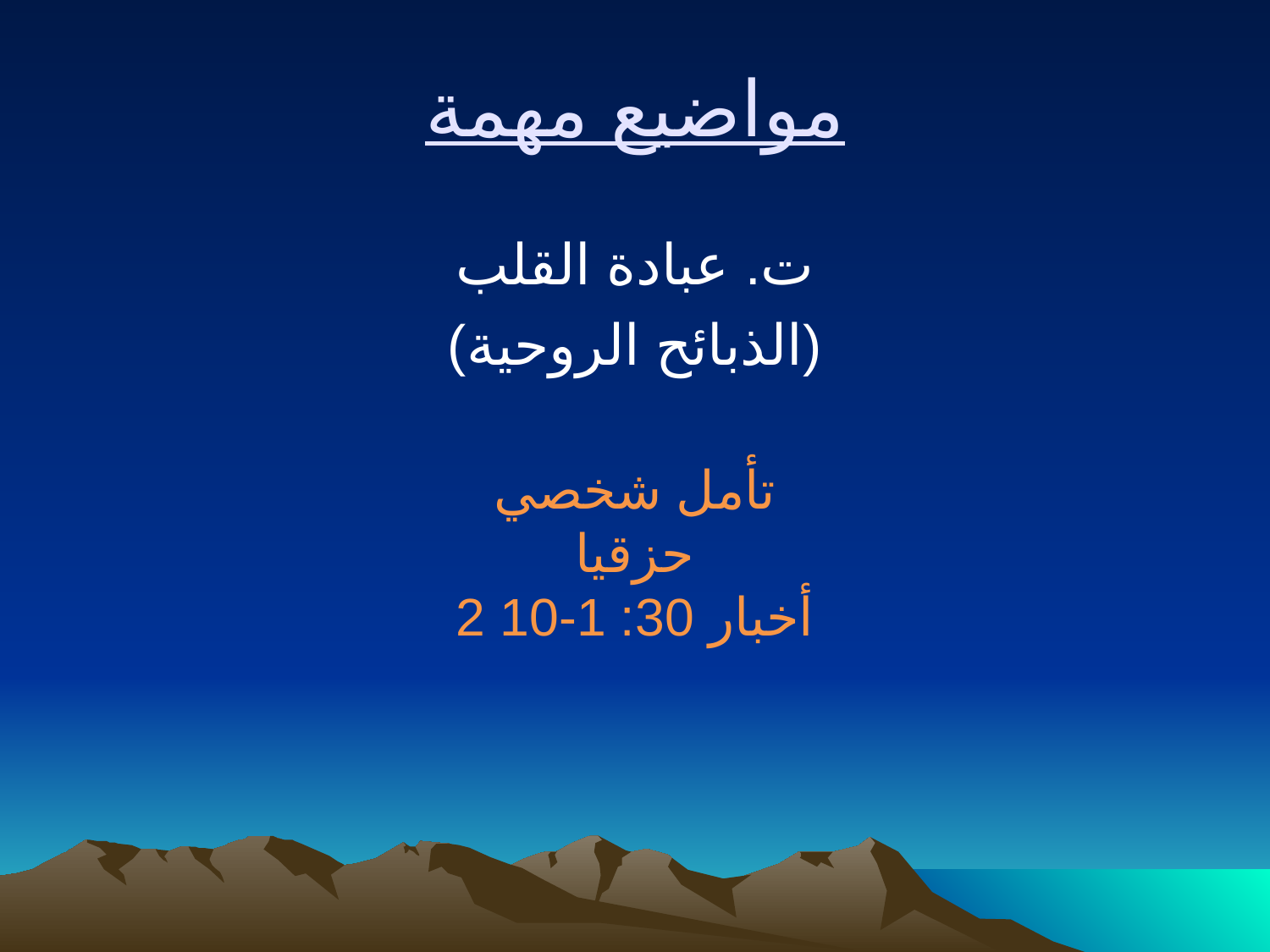

مواضيع مهمة
ت. عبادة القلب
(الذبائح الروحية)

تأمل شخصي
حزقيا
2 أخبار 30: 1-10